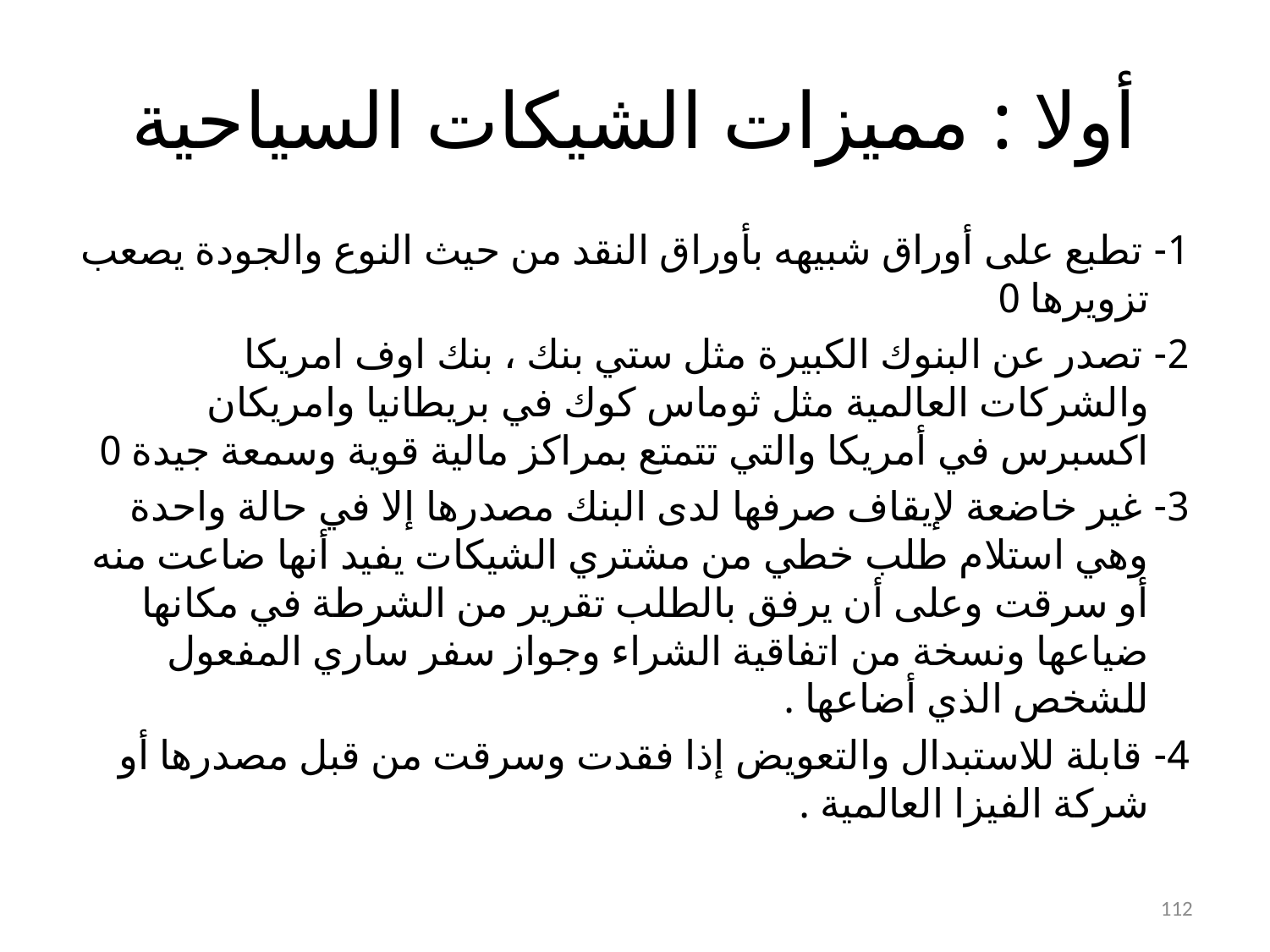

# أولا : مميزات الشيكات السياحية
1- تطبع على أوراق شبيهه بأوراق النقد من حيث النوع والجودة يصعب تزويرها 0
2- تصدر عن البنوك الكبيرة مثل ستي بنك ، بنك اوف امريكا والشركات العالمية مثل ثوماس كوك في بريطانيا وامريكان اكسبرس في أمريكا والتي تتمتع بمراكز مالية قوية وسمعة جيدة 0
3- غير خاضعة لإيقاف صرفها لدى البنك مصدرها إلا في حالة واحدة وهي استلام طلب خطي من مشتري الشيكات يفيد أنها ضاعت منه أو سرقت وعلى أن يرفق بالطلب تقرير من الشرطة في مكانها ضياعها ونسخة من اتفاقية الشراء وجواز سفر ساري المفعول للشخص الذي أضاعها .
4- قابلة للاستبدال والتعويض إذا فقدت وسرقت من قبل مصدرها أو شركة الفيزا العالمية .

112